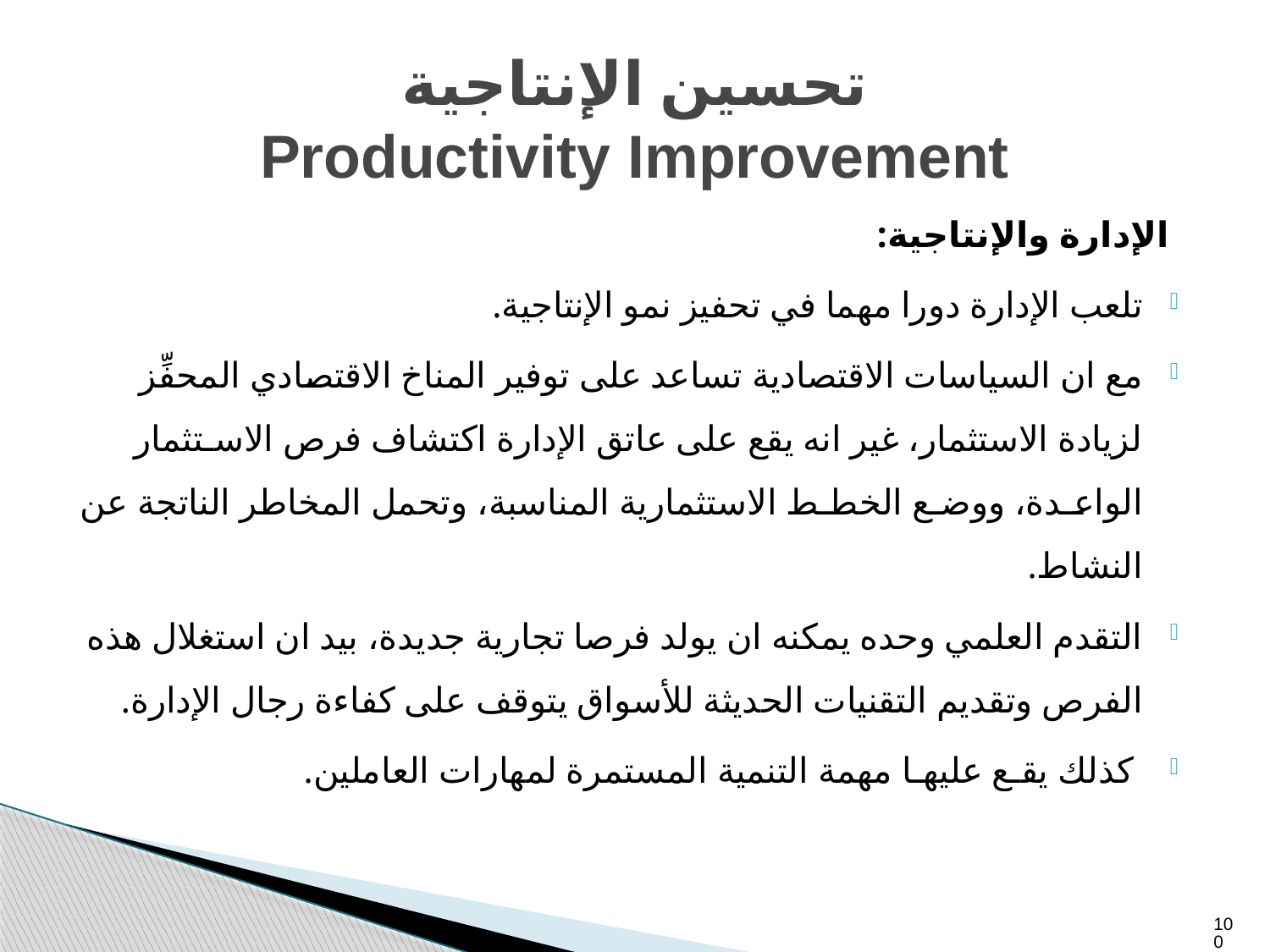

# تحسين الإنتاجية Productivity Improvement
 الإدارة والإنتاجية:
تلعب الإدارة دورا مهما في تحفيز نمو الإنتاجية.
مع ان السياسات الاقتصادية تساعد على توفير المناخ الاقتصادي المحفِّز لزيادة الاستثمار، غير انه يقع على عاتق الإدارة اكتشاف فرص الاسـتثمار الواعـدة، ووضـع الخطـط الاستثمارية المناسبة، وتحمل المخاطر الناتجة عن النشاط.
التقدم العلمي وحده يمكنه ان يولد فرصا تجارية جديدة، بيد ان استغلال هذه الفرص وتقديم التقنيات الحديثة للأسواق يتوقف على كفاءة رجال الإدارة.
 كذلك يقـع عليهـا مهمة التنمية المستمرة لمهارات العاملين.
100